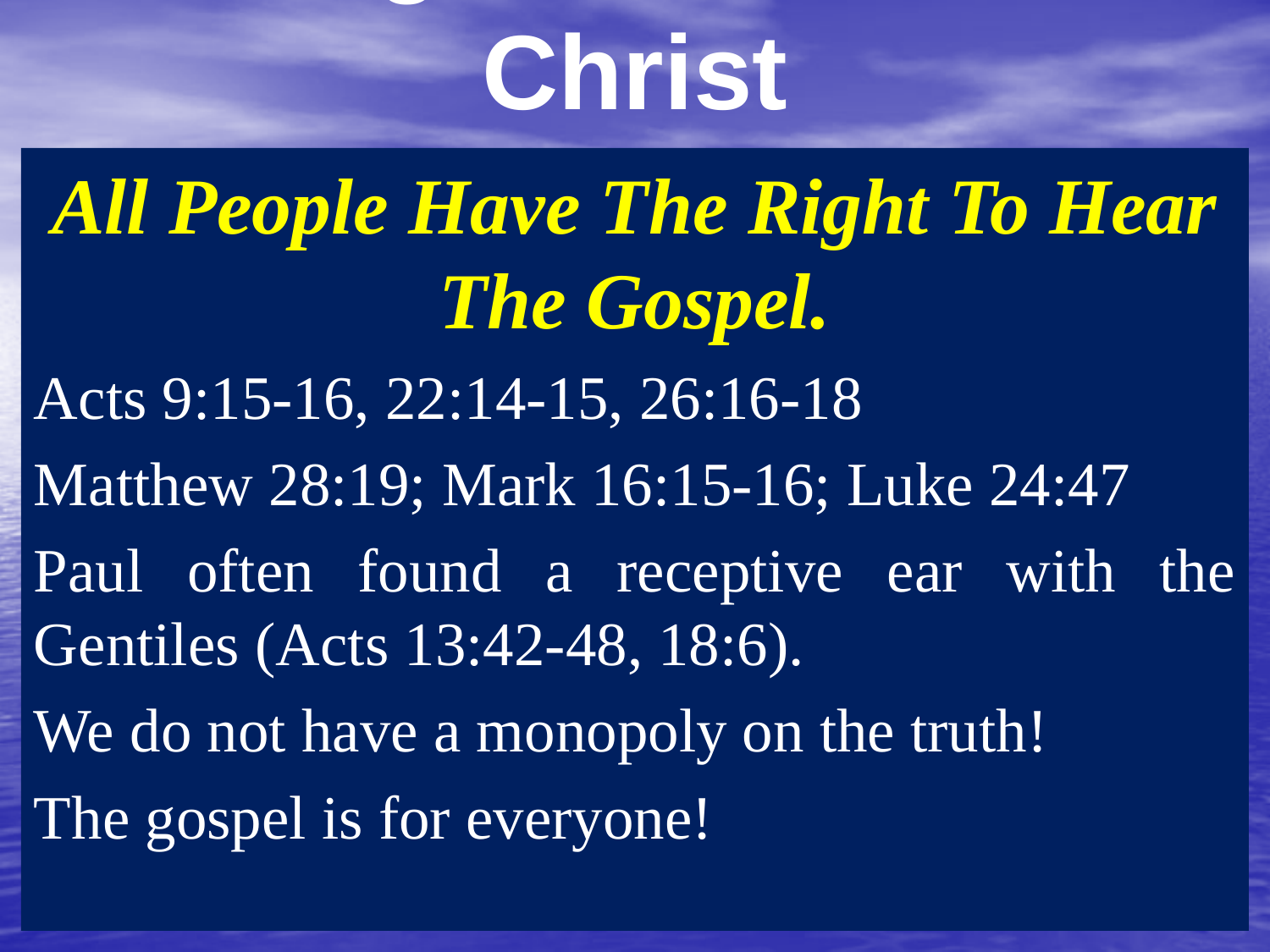

# Things Saul Saw In Christ
All People Have The Right To Hear The Gospel.
Acts 9:15-16, 22:14-15, 26:16-18
Matthew 28:19; Mark 16:15-16; Luke 24:47
Paul often found a receptive ear with the Gentiles (Acts 13:42-48, 18:6).
We do not have a monopoly on the truth!
The gospel is for everyone!